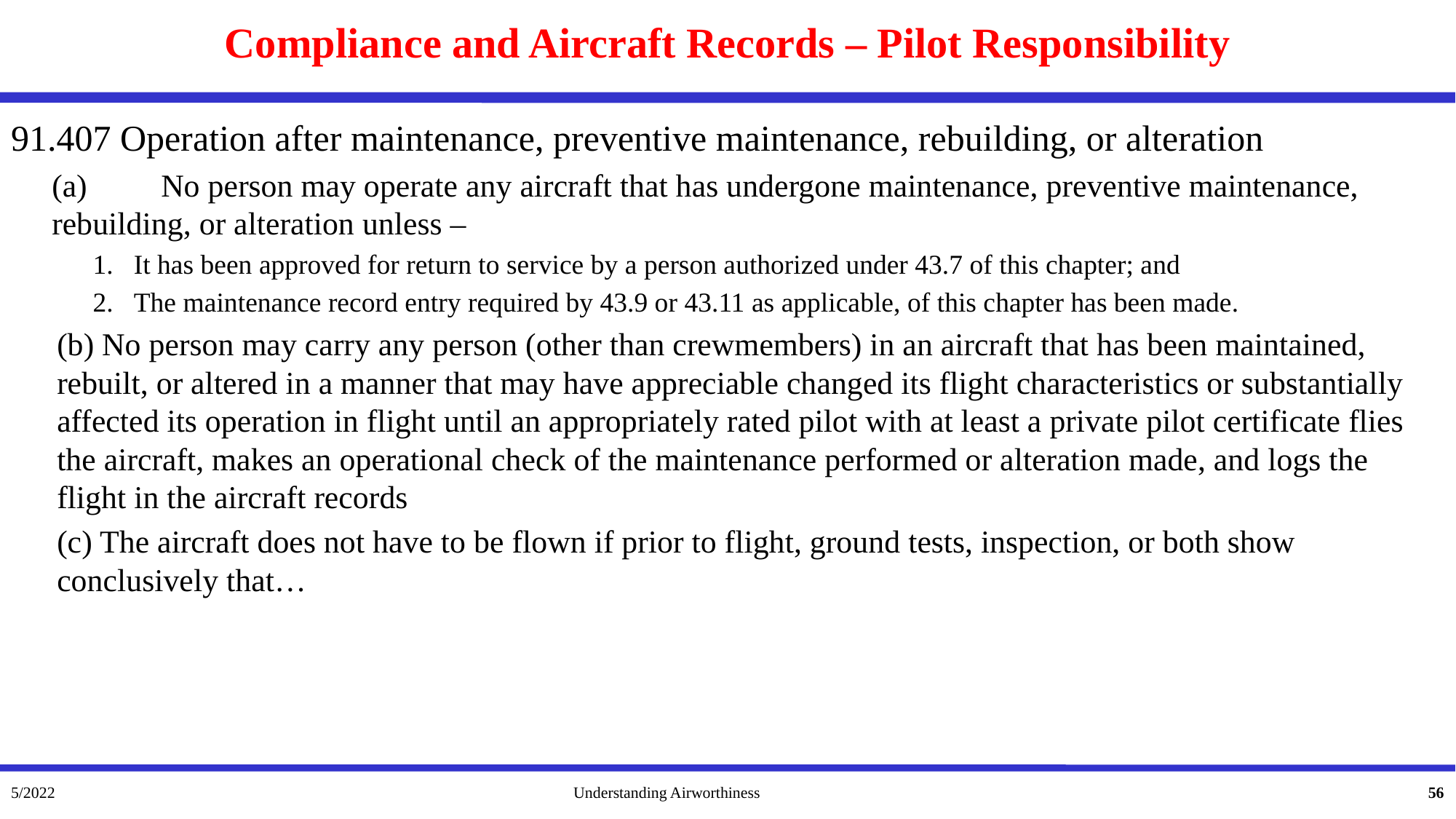

# Compliance and Aircraft Records – Pilot Responsibility
91.407 Operation after maintenance, preventive maintenance, rebuilding, or alteration
(a)	No person may operate any aircraft that has undergone maintenance, preventive maintenance, rebuilding, or alteration unless –
It has been approved for return to service by a person authorized under 43.7 of this chapter; and
The maintenance record entry required by 43.9 or 43.11 as applicable, of this chapter has been made.
(b) No person may carry any person (other than crewmembers) in an aircraft that has been maintained, rebuilt, or altered in a manner that may have appreciable changed its flight characteristics or substantially affected its operation in flight until an appropriately rated pilot with at least a private pilot certificate flies the aircraft, makes an operational check of the maintenance performed or alteration made, and logs the flight in the aircraft records
(c) The aircraft does not have to be flown if prior to flight, ground tests, inspection, or both show conclusively that…

5/2022
Understanding Airworthiness
56